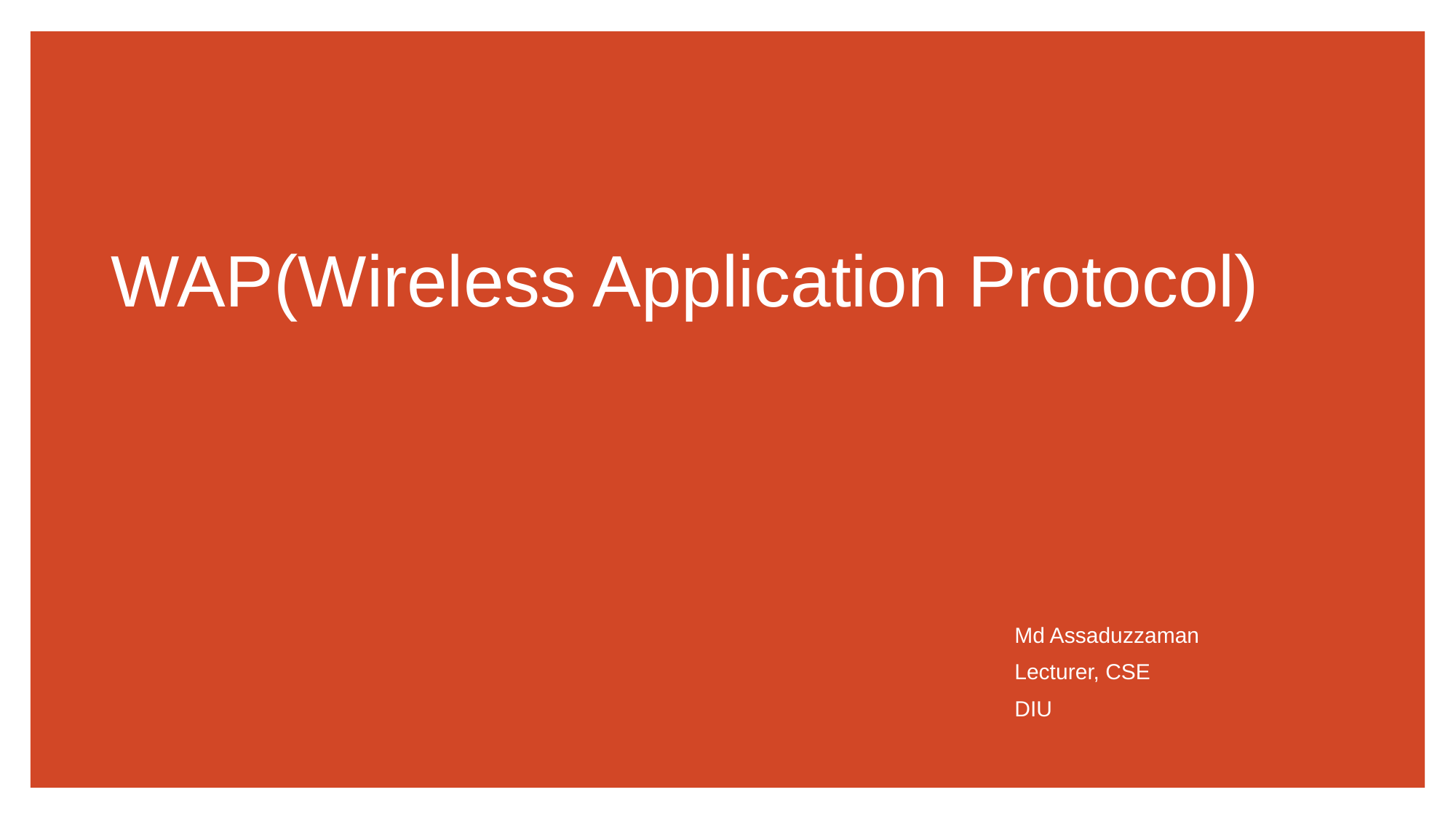

# WAP(Wireless Application Protocol)
Md Assaduzzaman
Lecturer, CSE
DIU